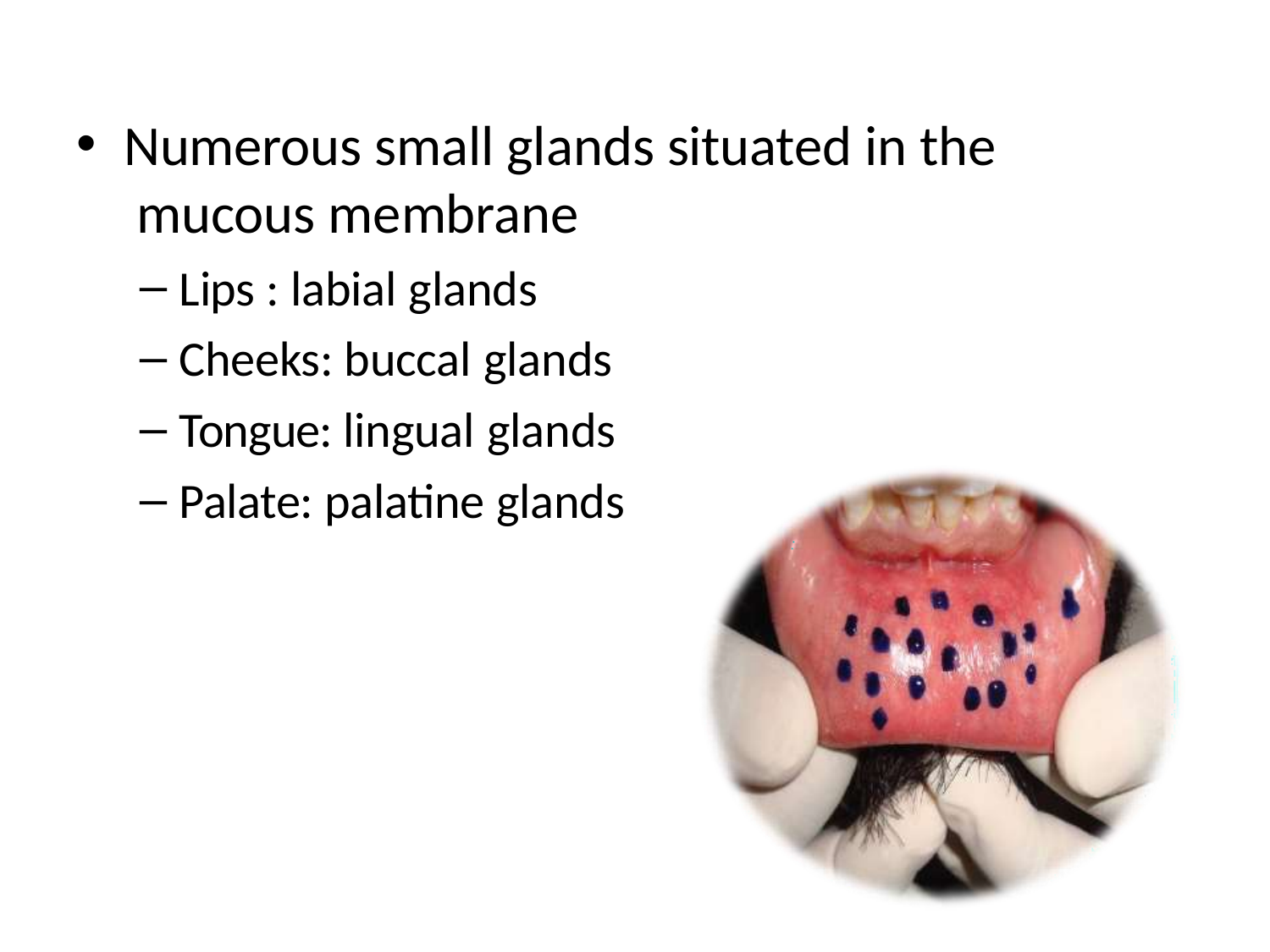

Numerous small glands situated in the  mucous membrane
Lips : labial glands
Cheeks: buccal glands
Tongue: lingual glands
Palate: palatine glands